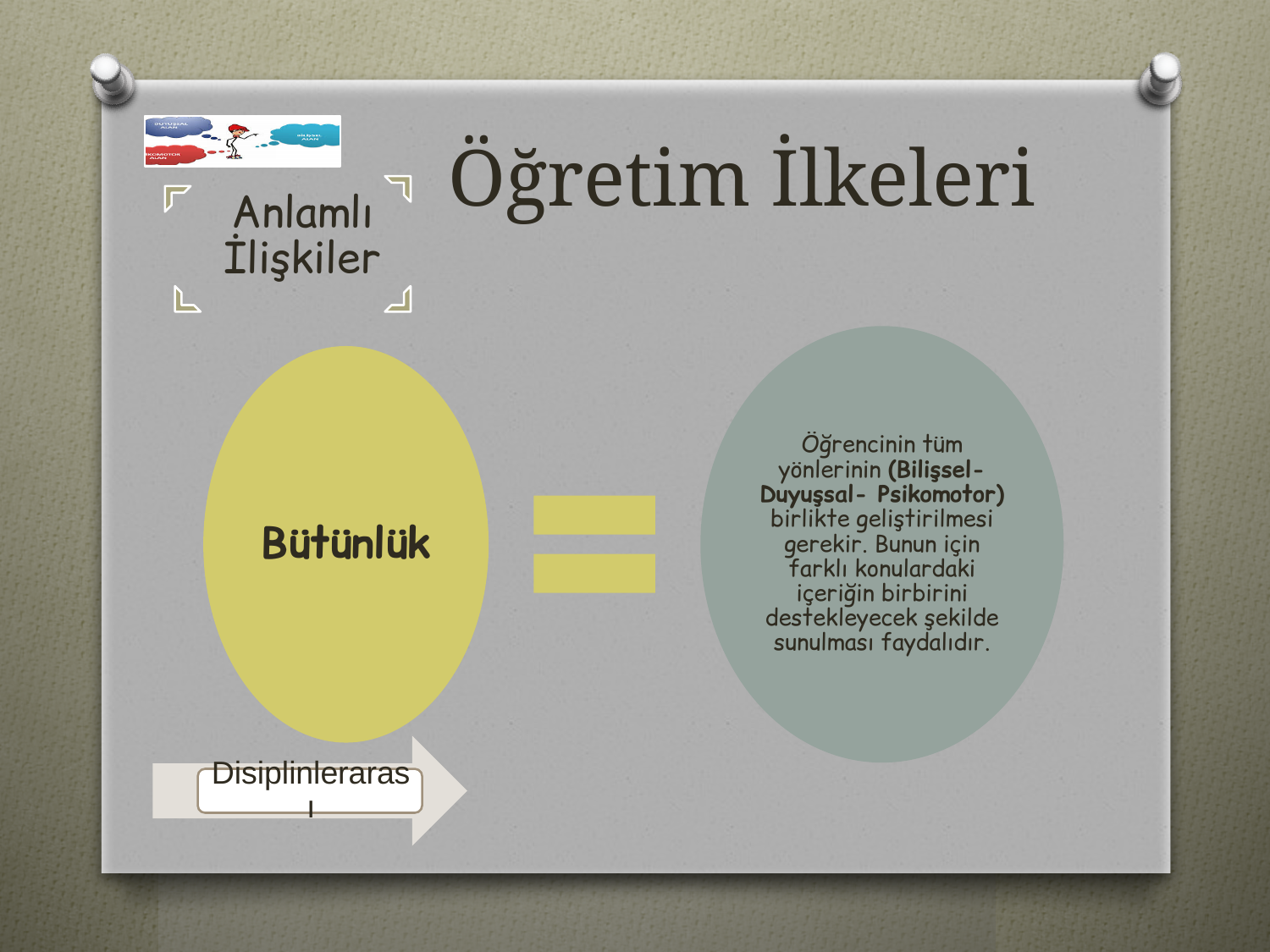

# Öğretim İlkeleri
Anlamlı İlişkiler
Bütünlük

Öğrencinin tüm yönlerinin (Bilişsel- Duyuşsal- Psikomotor) birlikte geliştirilmesi gerekir. Bunun için farklı konulardaki içeriğin birbirini destekleyecek şekilde sunulması faydalıdır.
Disiplinlerarası